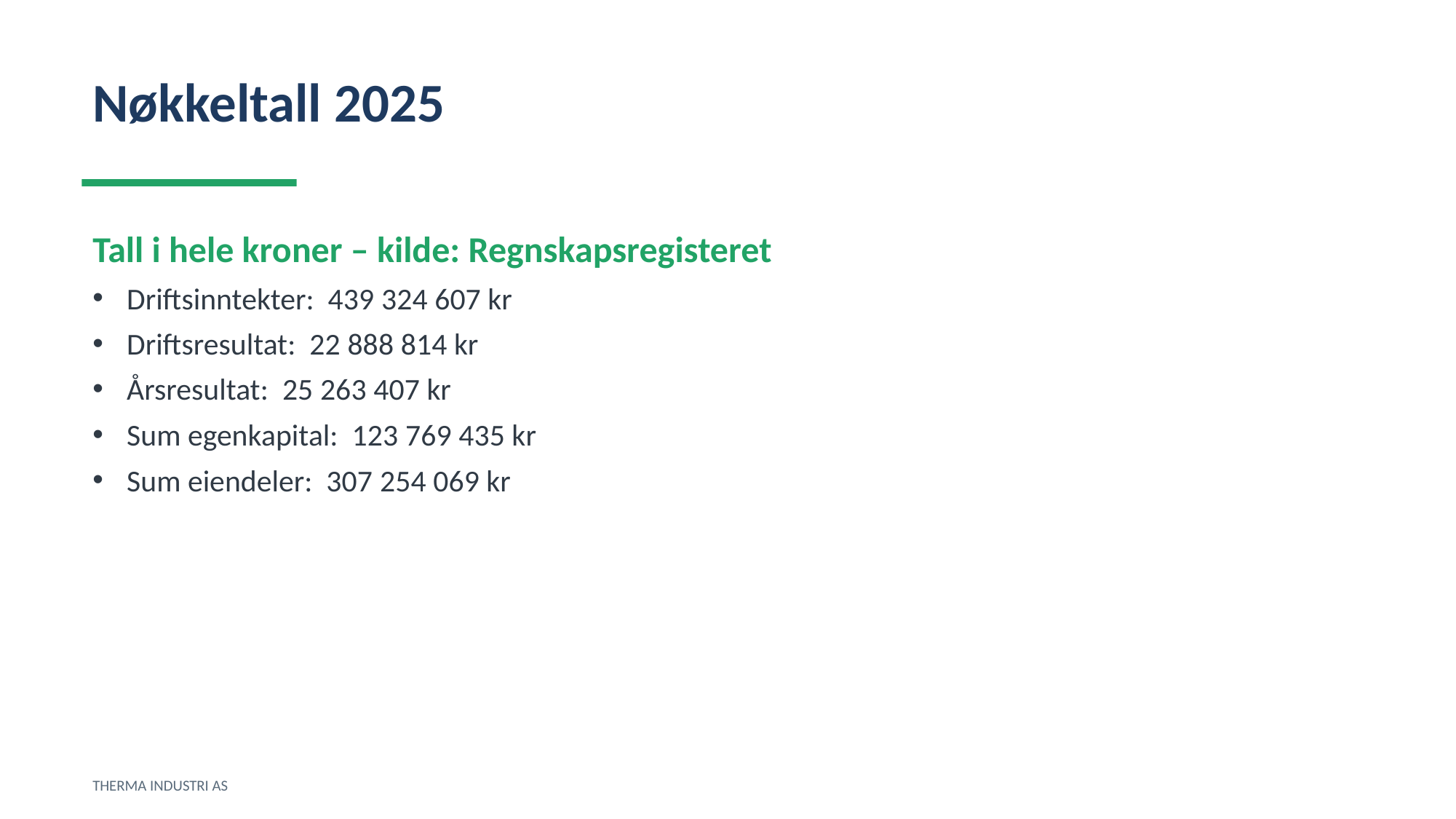

Nøkkeltall 2025

Tall i hele kroner – kilde: Regnskapsregisteret
Driftsinntekter:  439 324 607 kr
Driftsresultat:  22 888 814 kr
Årsresultat:  25 263 407 kr
Sum egenkapital:  123 769 435 kr
Sum eiendeler:  307 254 069 kr
THERMA INDUSTRI AS